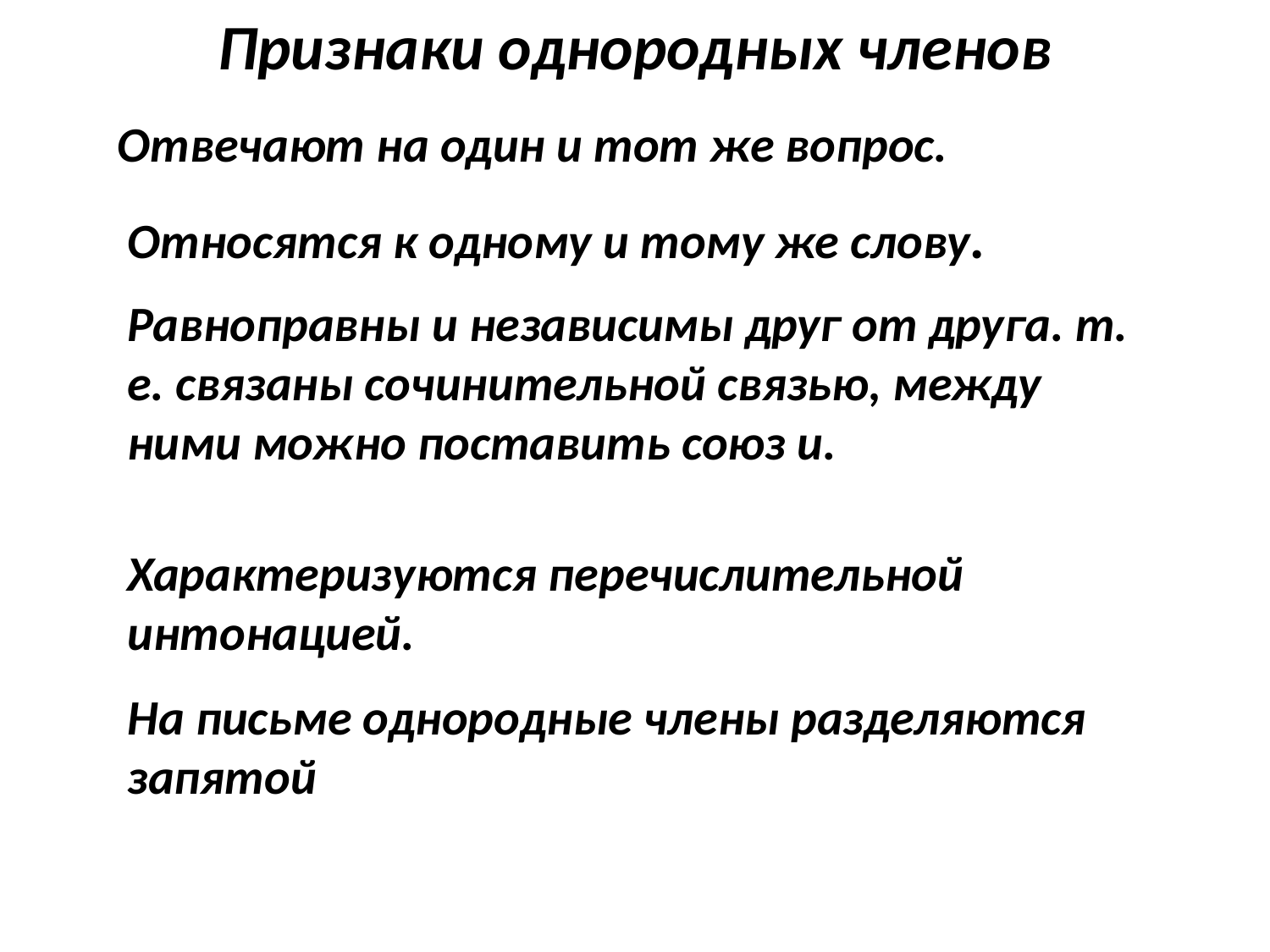

Признаки однородных членов

Отвечают на один и тот же вопрос.
Относятся к одному и тому же слову.
Равноправны и независимы друг от друга. т. е. связаны сочинительной связью, между ними можно поставить союз и.
Характеризуются перечислительной интонацией.
На письме однородные члены разделяются запятой